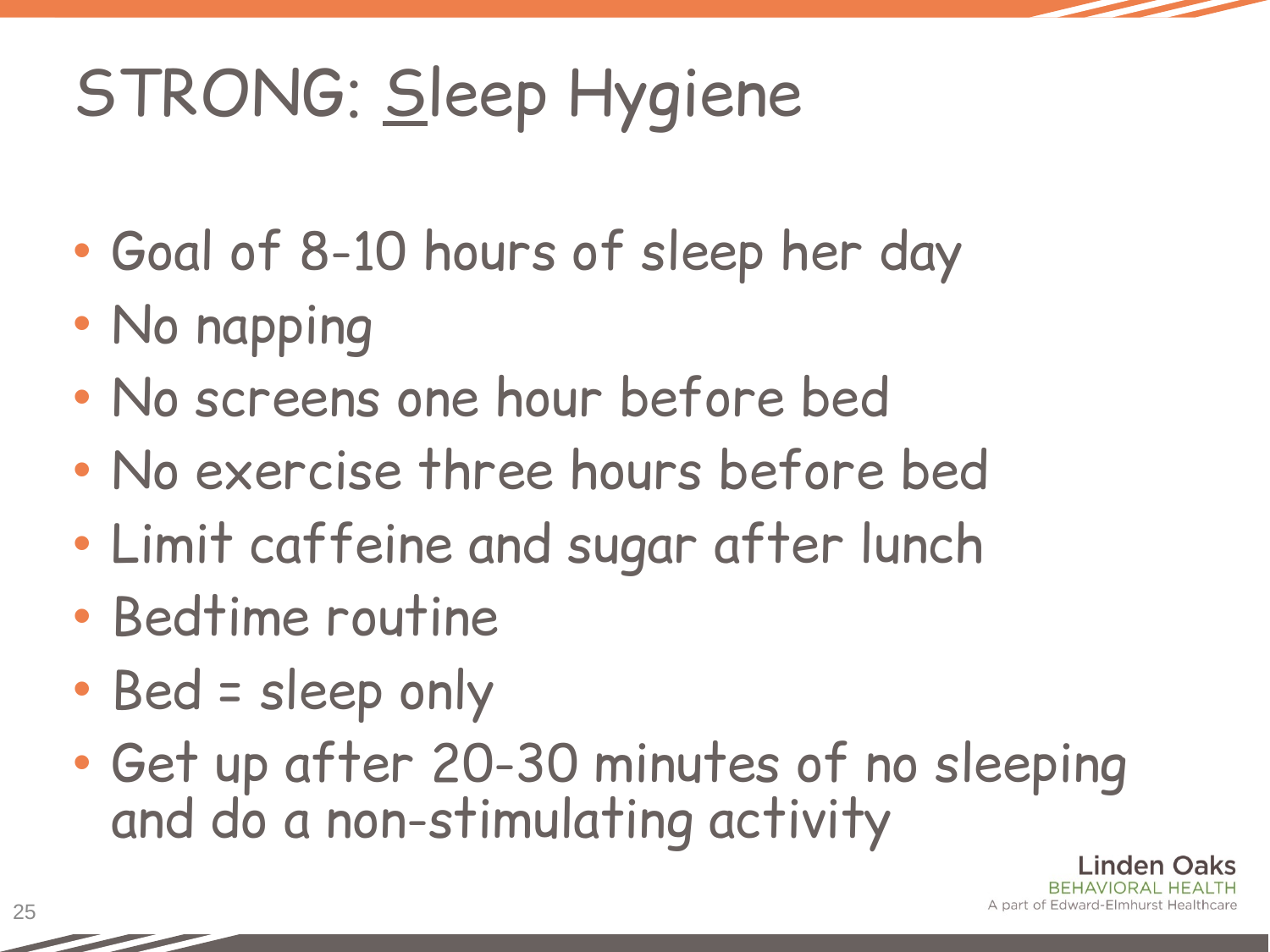

# STRONG: Sleep Hygiene
Goal of 8-10 hours of sleep her day
No napping
No screens one hour before bed
No exercise three hours before bed
Limit caffeine and sugar after lunch
Bedtime routine
Bed = sleep only
Get up after 20-30 minutes of no sleeping and do a non-stimulating activity
25